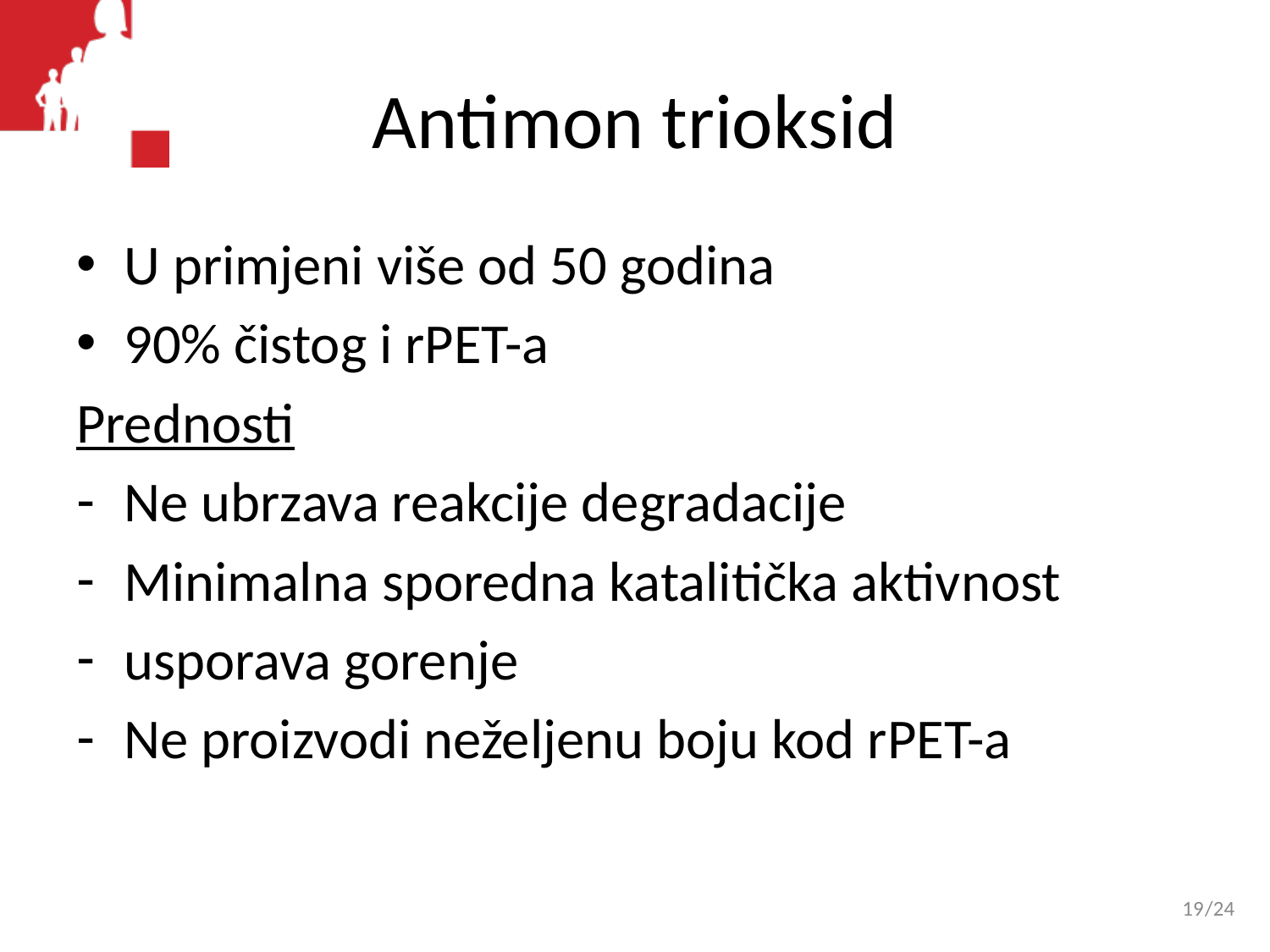

# Antimon trioksid
U primjeni više od 50 godina
90% čistog i rPET-a
Prednosti
Ne ubrzava reakcije degradacije
Minimalna sporedna katalitička aktivnost
usporava gorenje
Ne proizvodi neželjenu boju kod rPET-a
19
/24